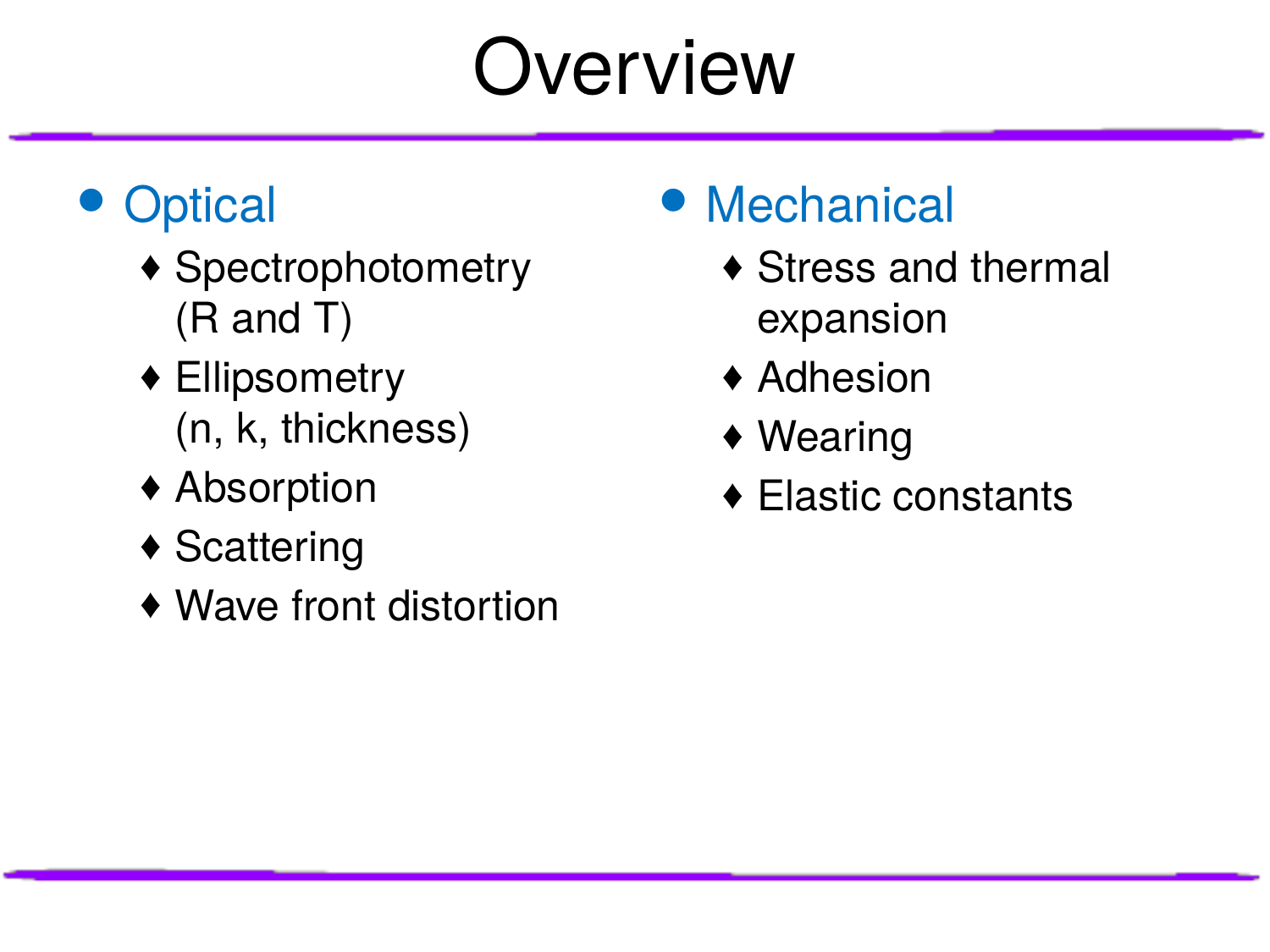

# Overview
Optical
Spectrophotometry
(R and T)
Ellipsometry
(n, k, thickness)
Absorption
Scattering
Wave front distortion

Mechanical
Stress and thermal expansion
Adhesion
Wearing
Elastic constants